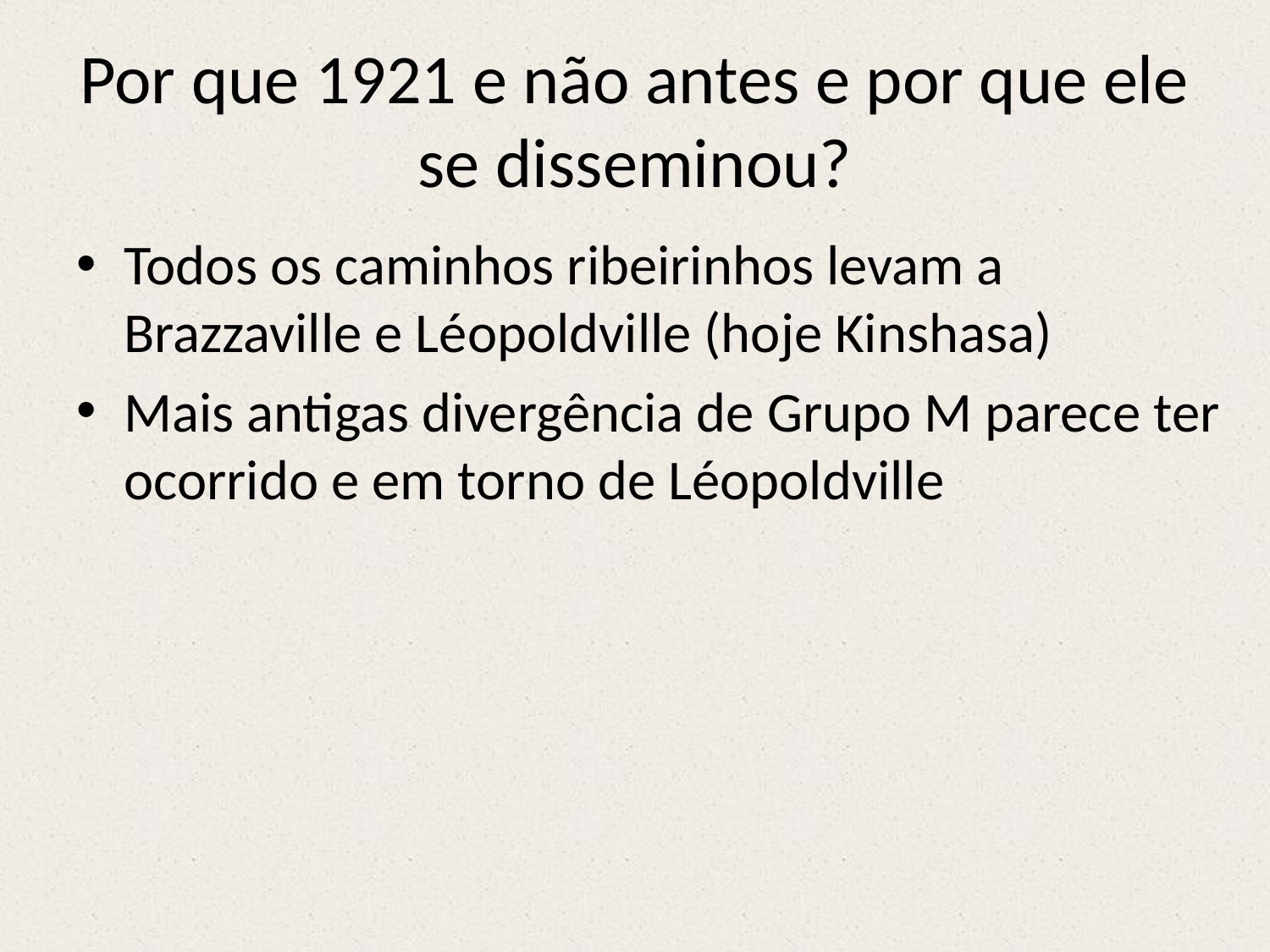

# Por que 1921 e não antes e por que ele se disseminou?
Todos os caminhos ribeirinhos levam a Brazzaville e Léopoldville (hoje Kinshasa)
Mais antigas divergência de Grupo M parece ter ocorrido e em torno de Léopoldville